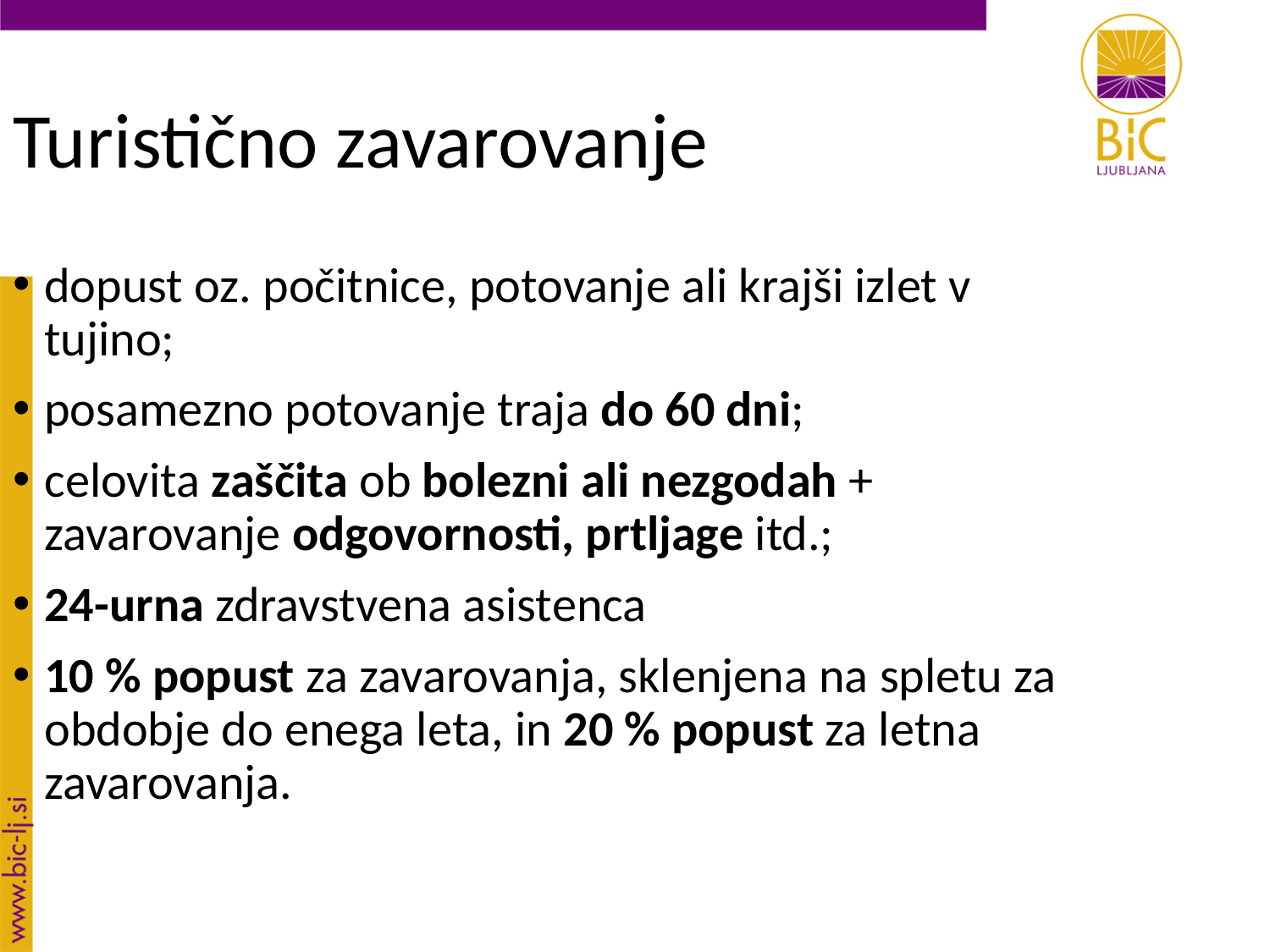

Turistično zavarovanje
dopust oz. počitnice, potovanje ali krajši izlet v tujino;
posamezno potovanje traja do 60 dni;
celovita zaščita ob bolezni ali nezgodah + zavarovanje odgovornosti, prtljage itd.;
24-urna zdravstvena asistenca
10 % popust za zavarovanja, sklenjena na spletu za obdobje do enega leta, in 20 % popust za letna zavarovanja.